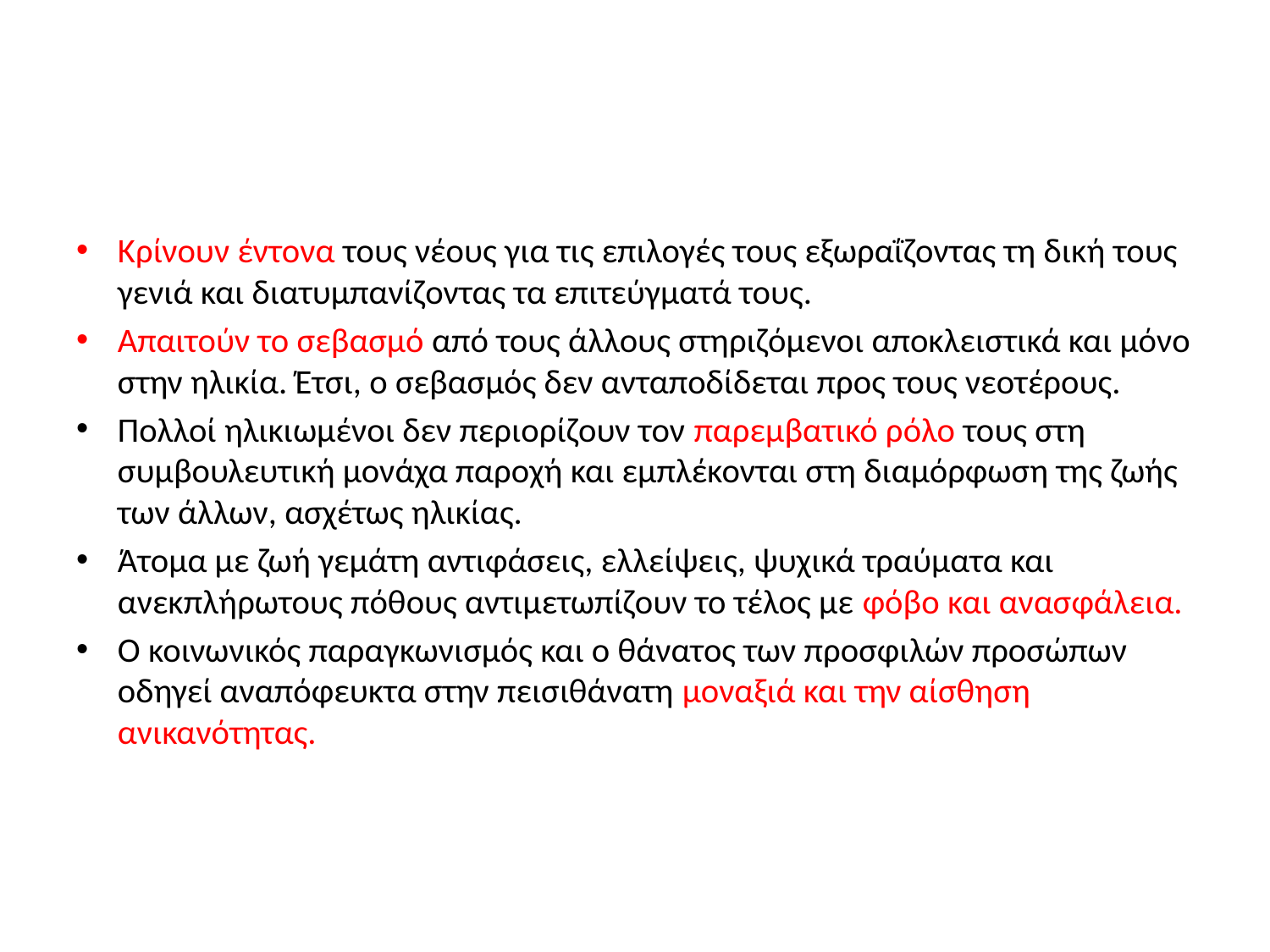

#
Κρίνουν έντονα τους νέους για τις επιλογές τους εξωραΐζοντας τη δική τους γενιά και διατυμπανίζοντας τα επιτεύγματά τους.
Απαιτούν το σεβασμό από τους άλλους στηριζόμενοι αποκλειστικά και μόνο στην ηλικία. Έτσι, ο σεβασμός δεν ανταποδίδεται προς τους νεοτέρους.
Πολλοί ηλικιωμένοι δεν περιορίζουν τον παρεμβατικό ρόλο τους στη συμβουλευτική μονάχα παροχή και εμπλέκονται στη διαμόρφωση της ζωής των άλλων, ασχέτως ηλικίας.
Άτομα με ζωή γεμάτη αντιφάσεις, ελλείψεις, ψυχικά τραύματα και ανεκπλήρωτους πόθους αντιμετωπίζουν το τέλος με φόβο και ανασφάλεια.
Ο κοινωνικός παραγκωνισμός και ο θάνατος των προσφιλών προσώπων οδηγεί αναπόφευκτα στην πεισιθάνατη μοναξιά και την αίσθηση ανικανότητας.